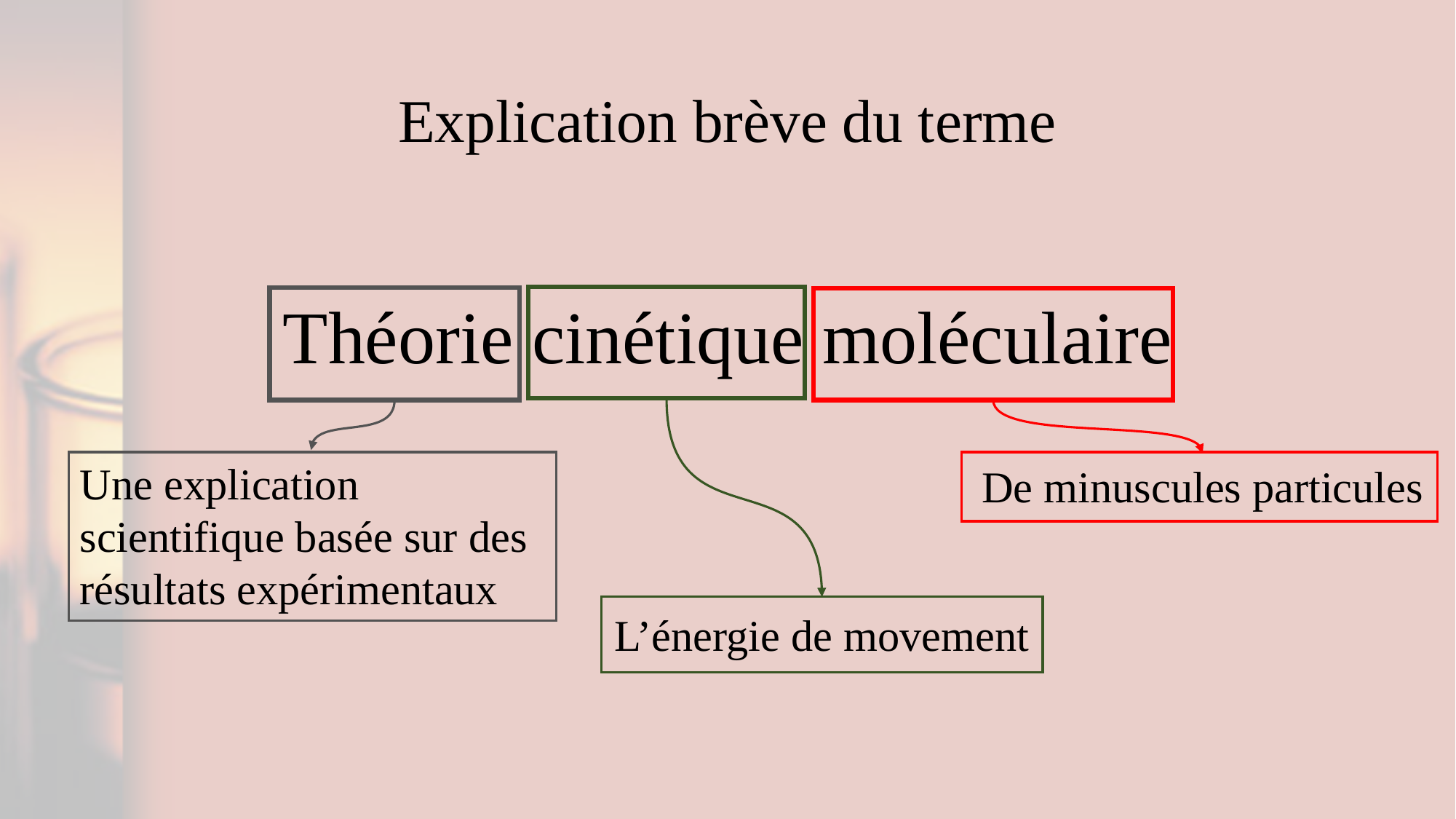

# Explication brève du terme

Théorie cinétique moléculaire
Une explication scientifique basée sur des résultats expérimentaux

De minuscules particules

L’énergie de movement